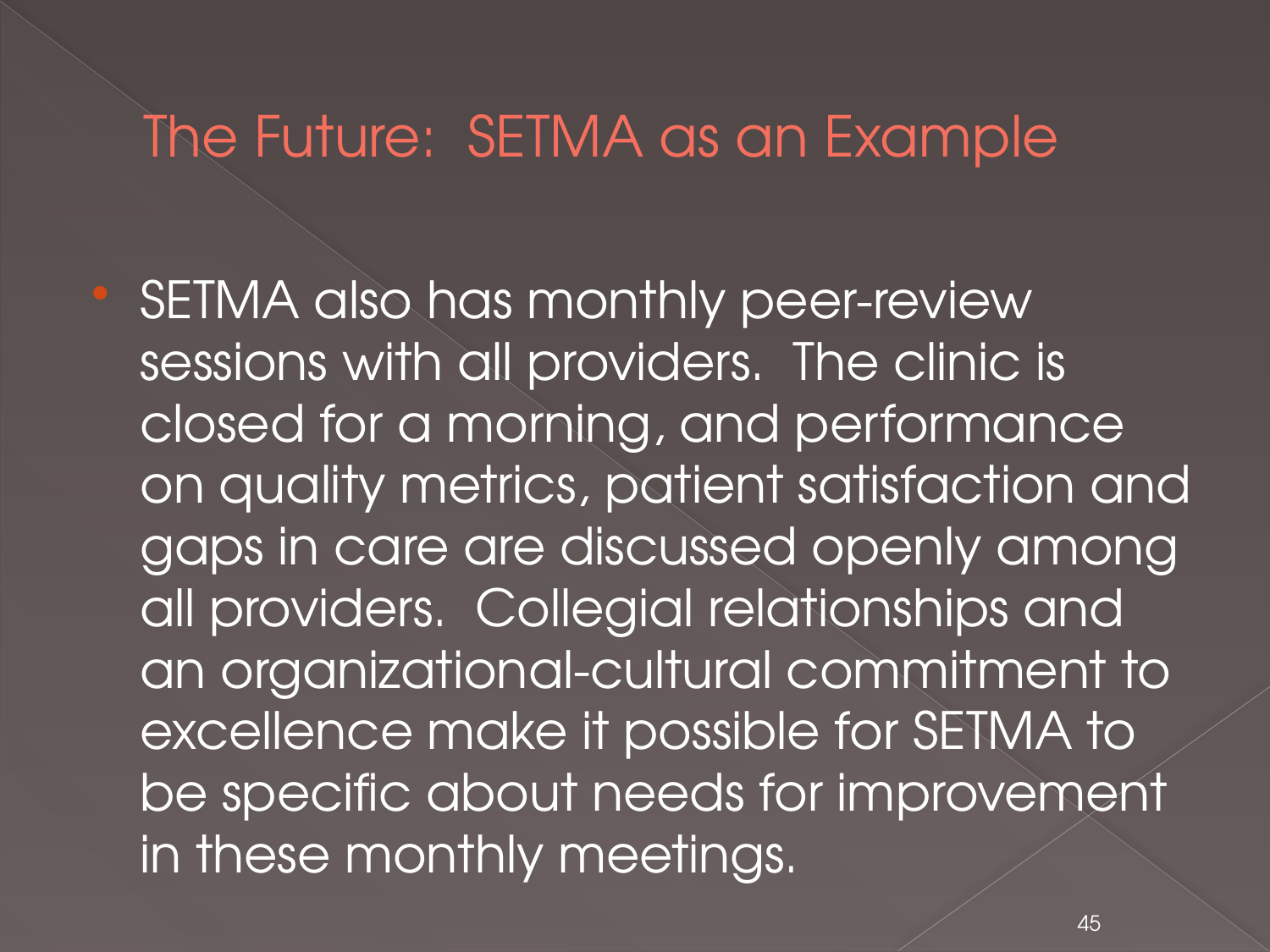

# The Future:  SETMA as an Example
SETMA also has monthly peer-review sessions with all providers.  The clinic is closed for a morning, and performance on quality metrics, patient satisfaction and gaps in care are discussed openly among all providers.  Collegial relationships and an organizational-cultural commitment to excellence make it possible for SETMA to be specific about needs for improvement in these monthly meetings.
45